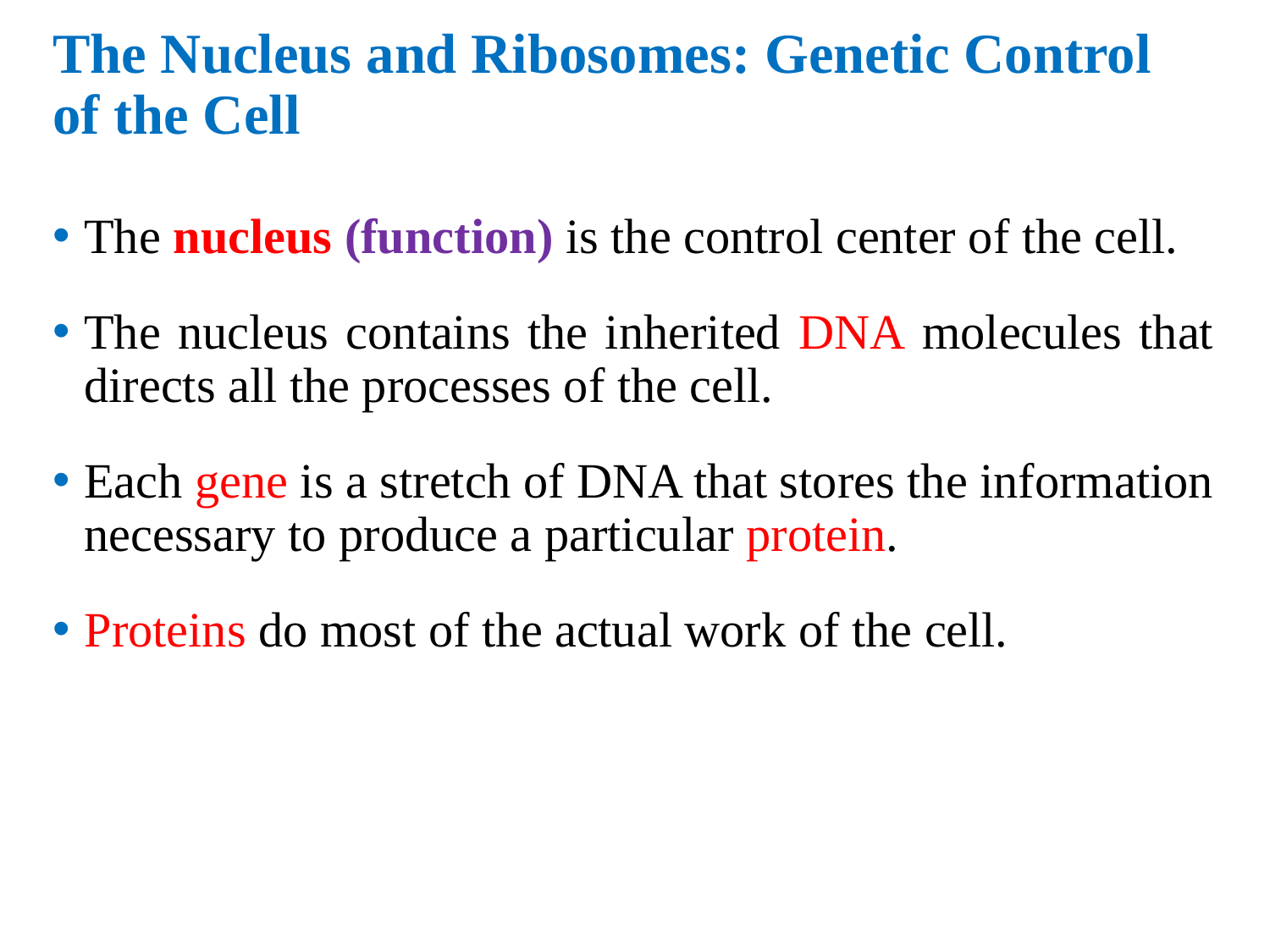

# The Nucleus and Ribosomes: Genetic Control of the Cell
The nucleus (function) is the control center of the cell.
The nucleus contains the inherited DNA molecules that directs all the processes of the cell.
Each gene is a stretch of DNA that stores the information necessary to produce a particular protein.
Proteins do most of the actual work of the cell.